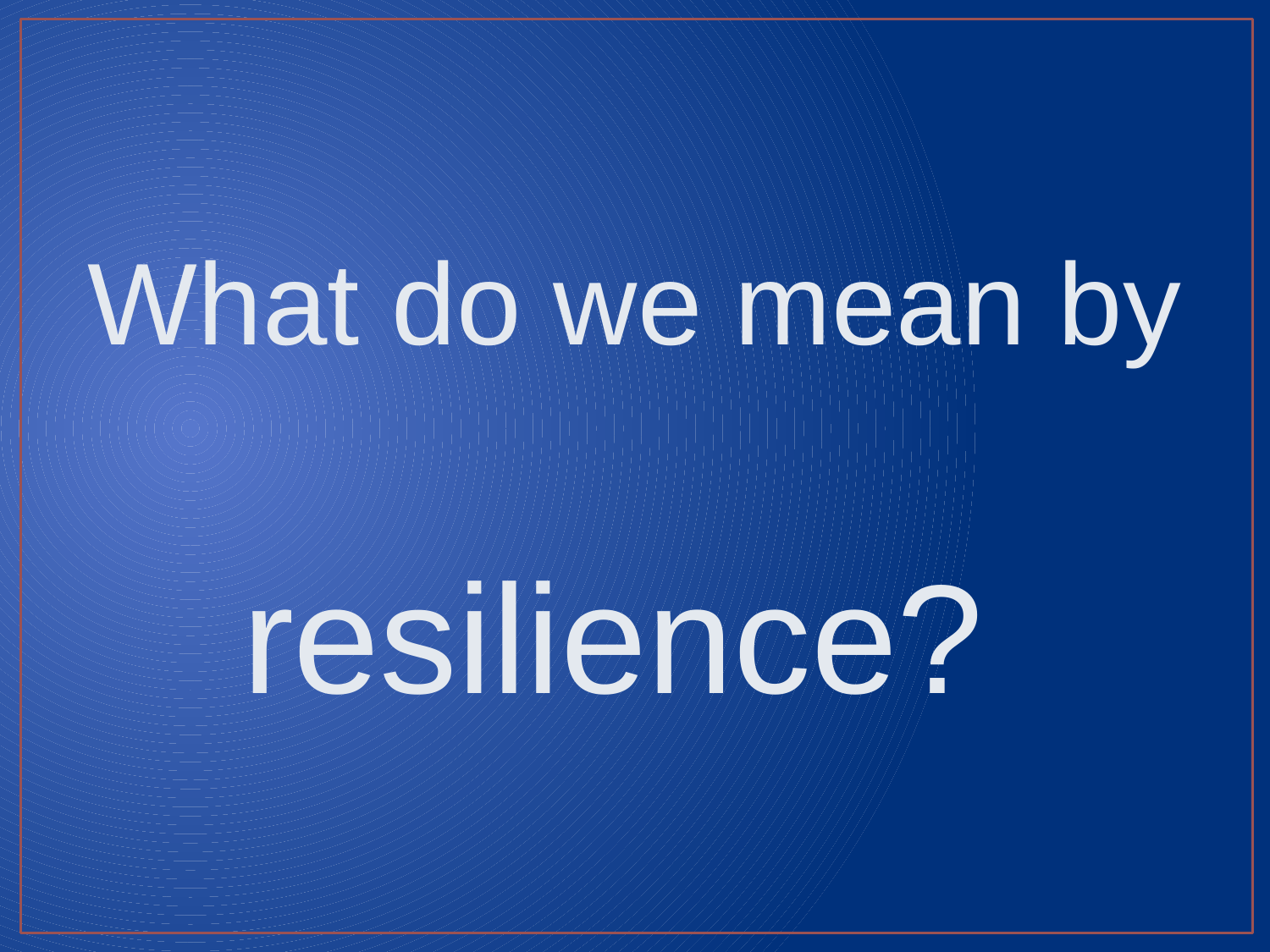

#
What do we mean by
resilience?